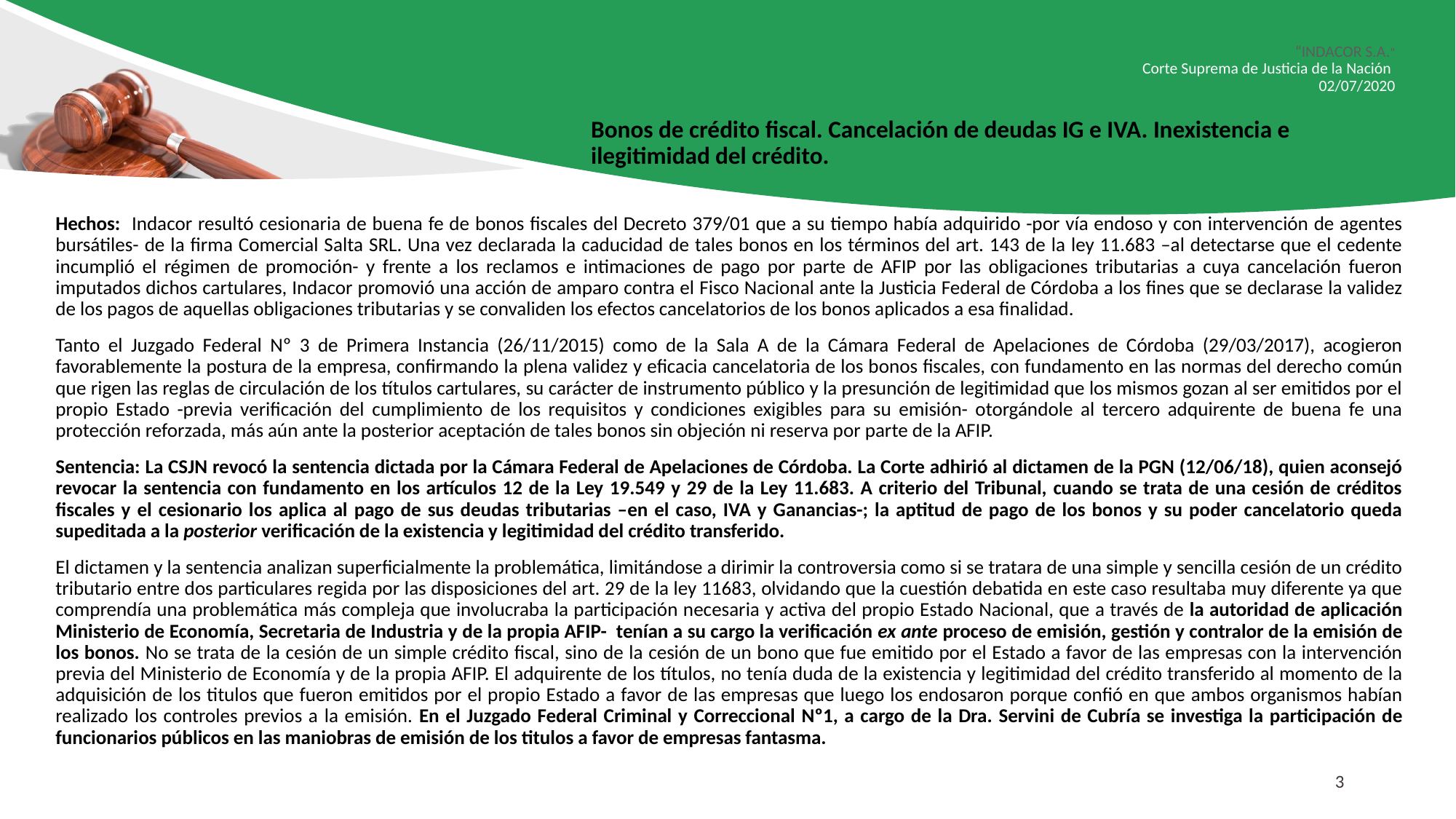

# “INDACOR S.A.” Corte Suprema de Justicia de la Nación 02/07/2020
Bonos de crédito fiscal. Cancelación de deudas IG e IVA. Inexistencia e ilegitimidad del crédito.
Hechos:  Indacor resultó cesionaria de buena fe de bonos fiscales del Decreto 379/01 que a su tiempo había adquirido -por vía endoso y con intervención de agentes bursátiles- de la firma Comercial Salta SRL. Una vez declarada la caducidad de tales bonos en los términos del art. 143 de la ley 11.683 –al detectarse que el cedente incumplió el régimen de promoción- y frente a los reclamos e intimaciones de pago por parte de AFIP por las obligaciones tributarias a cuya cancelación fueron imputados dichos cartulares, Indacor promovió una acción de amparo contra el Fisco Nacional ante la Justicia Federal de Córdoba a los fines que se declarase la validez de los pagos de aquellas obligaciones tributarias y se convaliden los efectos cancelatorios de los bonos aplicados a esa finalidad.
Tanto el Juzgado Federal Nº 3 de Primera Instancia (26/11/2015) como de la Sala A de la Cámara Federal de Apelaciones de Córdoba (29/03/2017), acogieron favorablemente la postura de la empresa, confirmando la plena validez y eficacia cancelatoria de los bonos fiscales, con fundamento en las normas del derecho común que rigen las reglas de circulación de los títulos cartulares, su carácter de instrumento público y la presunción de legitimidad que los mismos gozan al ser emitidos por el propio Estado -previa verificación del cumplimiento de los requisitos y condiciones exigibles para su emisión- otorgándole al tercero adquirente de buena fe una protección reforzada, más aún ante la posterior aceptación de tales bonos sin objeción ni reserva por parte de la AFIP.
Sentencia: La CSJN revocó la sentencia dictada por la Cámara Federal de Apelaciones de Córdoba. La Corte adhirió al dictamen de la PGN (12/06/18), quien aconsejó revocar la sentencia con fundamento en los artículos 12 de la Ley 19.549 y 29 de la Ley 11.683. A criterio del Tribunal, cuando se trata de una cesión de créditos fiscales y el cesionario los aplica al pago de sus deudas tributarias –en el caso, IVA y Ganancias-; la aptitud de pago de los bonos y su poder cancelatorio queda supeditada a la posterior verificación de la existencia y legitimidad del crédito transferido.
El dictamen y la sentencia analizan superficialmente la problemática, limitándose a dirimir la controversia como si se tratara de una simple y sencilla cesión de un crédito tributario entre dos particulares regida por las disposiciones del art. 29 de la ley 11683, olvidando que la cuestión debatida en este caso resultaba muy diferente ya que comprendía una problemática más compleja que involucraba la participación necesaria y activa del propio Estado Nacional, que a través de la autoridad de aplicación Ministerio de Economía, Secretaria de Industria y de la propia AFIP-  tenían a su cargo la verificación ex ante proceso de emisión, gestión y contralor de la emisión de los bonos. No se trata de la cesión de un simple crédito fiscal, sino de la cesión de un bono que fue emitido por el Estado a favor de las empresas con la intervención previa del Ministerio de Economía y de la propia AFIP. El adquirente de los títulos, no tenía duda de la existencia y legitimidad del crédito transferido al momento de la adquisición de los titulos que fueron emitidos por el propio Estado a favor de las empresas que luego los endosaron porque confió en que ambos organismos habían realizado los controles previos a la emisión. En el Juzgado Federal Criminal y Correccional Nº1, a cargo de la Dra. Servini de Cubría se investiga la participación de funcionarios públicos en las maniobras de emisión de los titulos a favor de empresas fantasma.

3